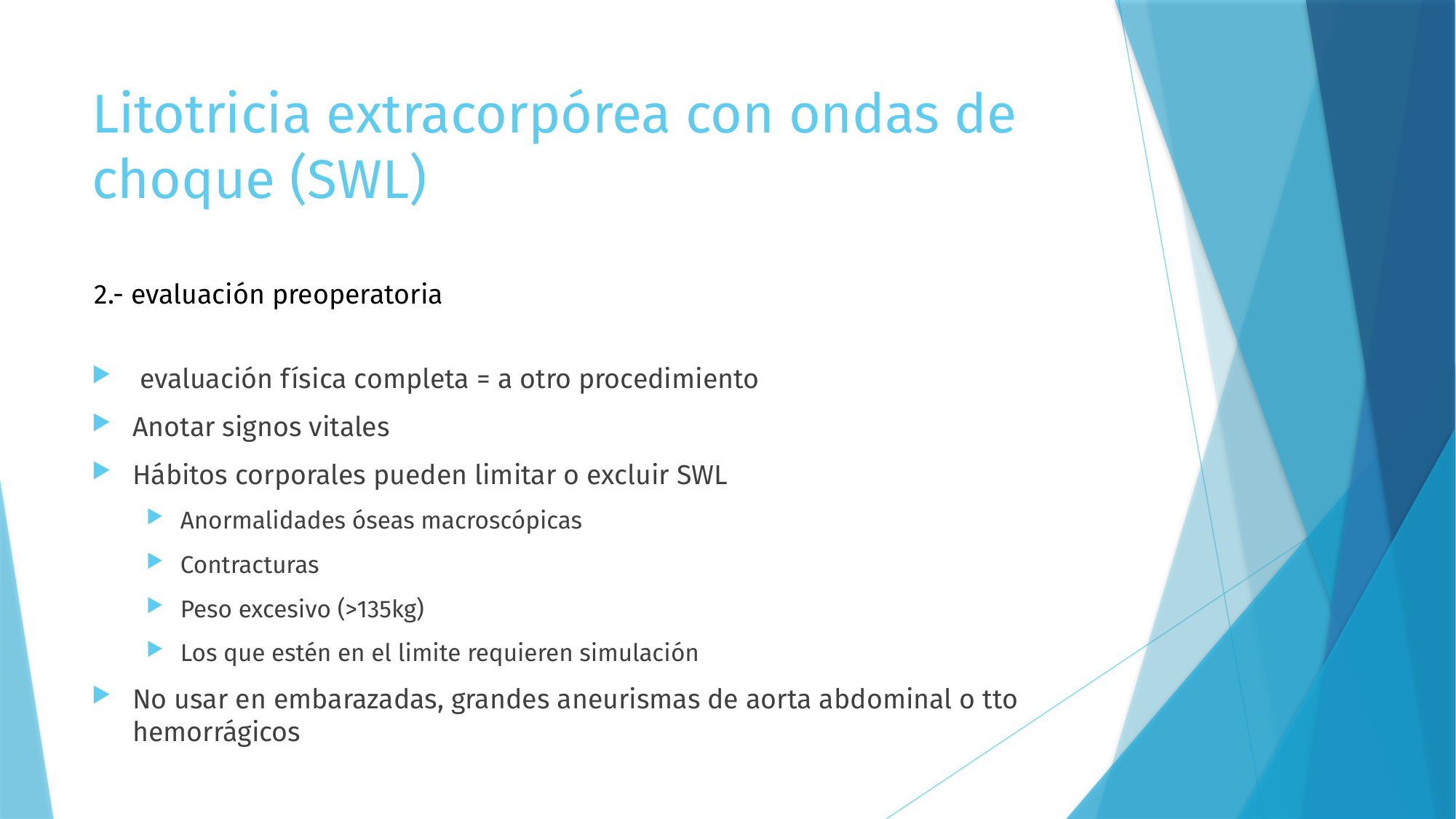

# Litotricia extracorpórea con ondas de choque (SWL)
2.- evaluación preoperatoria
 evaluación física completa = a otro procedimiento
Anotar signos vitales
Hábitos corporales pueden limitar o excluir SWL
Anormalidades óseas macroscópicas
Contracturas
Peso excesivo (>135kg)
Los que estén en el limite requieren simulación
No usar en embarazadas, grandes aneurismas de aorta abdominal o tto hemorrágicos